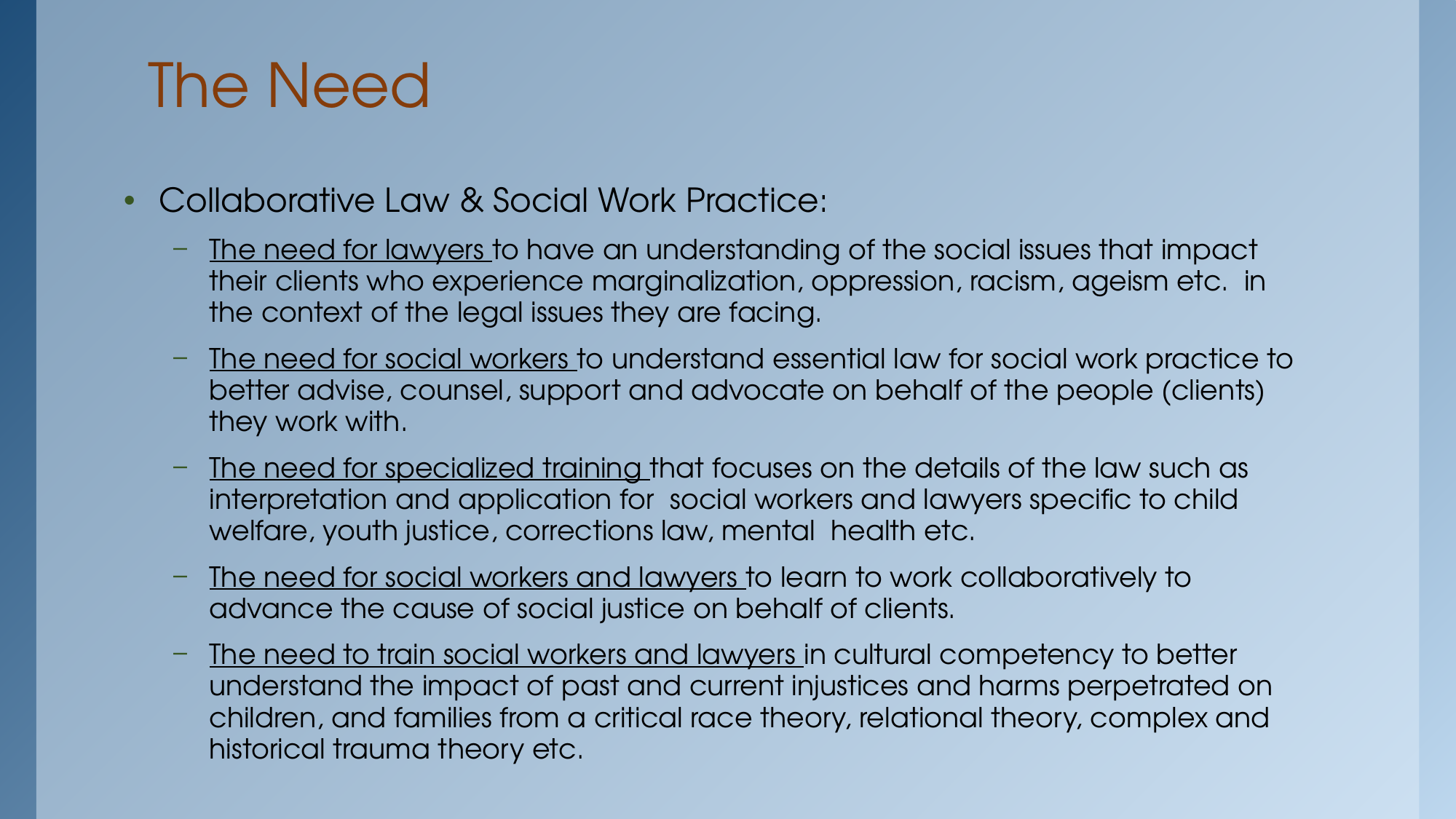

# The Need

Collaborative Law & Social Work Practice:
The need for lawyers to have an understanding of the social issues that impact their clients who experience marginalization, oppression, racism, ageism etc.  in the context of the legal issues they are facing.
The need for social workers to understand essential law for social work practice to better advise, counsel, support and advocate on behalf of the people (clients) they work with.
The need for specialized training that focuses on the details of the law such as interpretation and application for  social workers and lawyers specific to child welfare, youth justice, corrections law, mental  health etc.
The need for social workers and lawyers to learn to work collaboratively to advance the cause of social justice on behalf of clients.
The need to train social workers and lawyers in cultural competency to better understand the impact of past and current injustices and harms perpetrated on children, and families from a critical race theory, relational theory, complex and historical trauma theory etc.